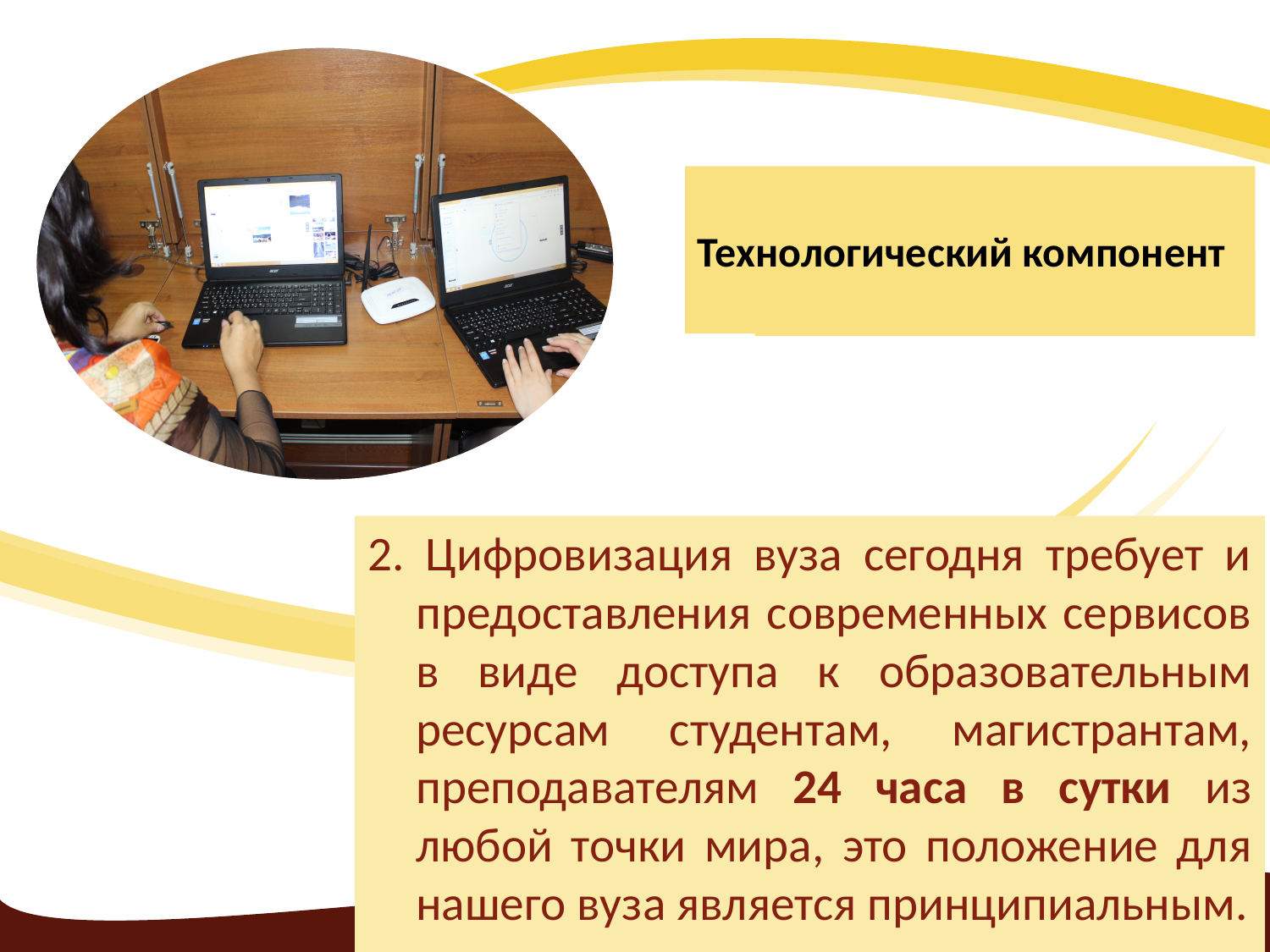

#

Технологический компонент
Технологический компонент
2. Цифровизация вуза сегодня требует и предоставления современных сервисов в виде доступа к образовательным ресурсам студентам, магистрантам, преподавателям 24 часа в сутки из любой точки мира, это положение для нашего вуза является принципиальным.